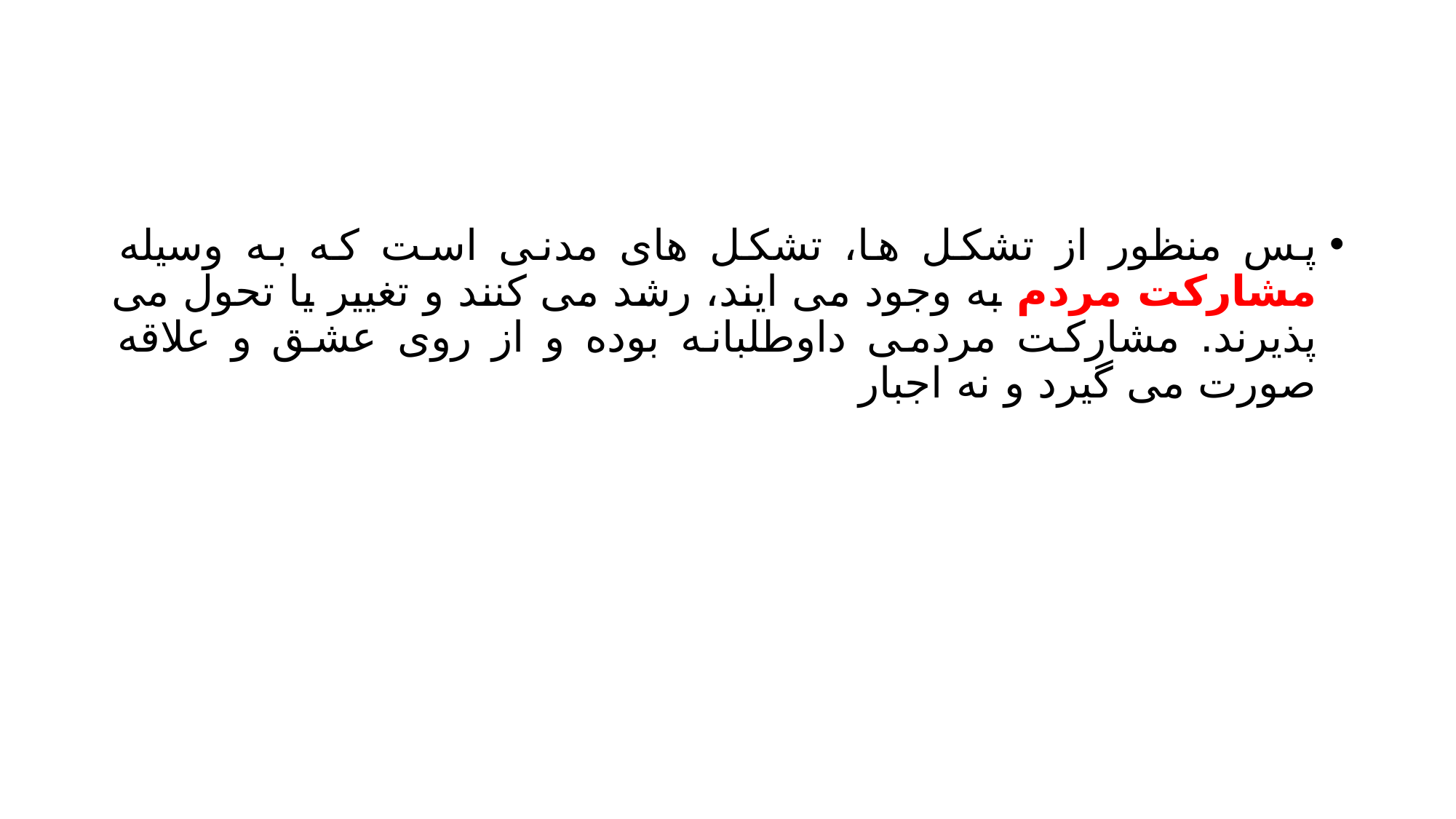

#
پس منظور از تشکل ها، تشکل های مدنی است که به وسیله مشارکت مردم به وجود می ایند، رشد می کنند و تغییر یا تحول می پذیرند. مشارکت مردمی داوطلبانه بوده و از روی عشق و علاقه صورت می گیرد و نه اجبار